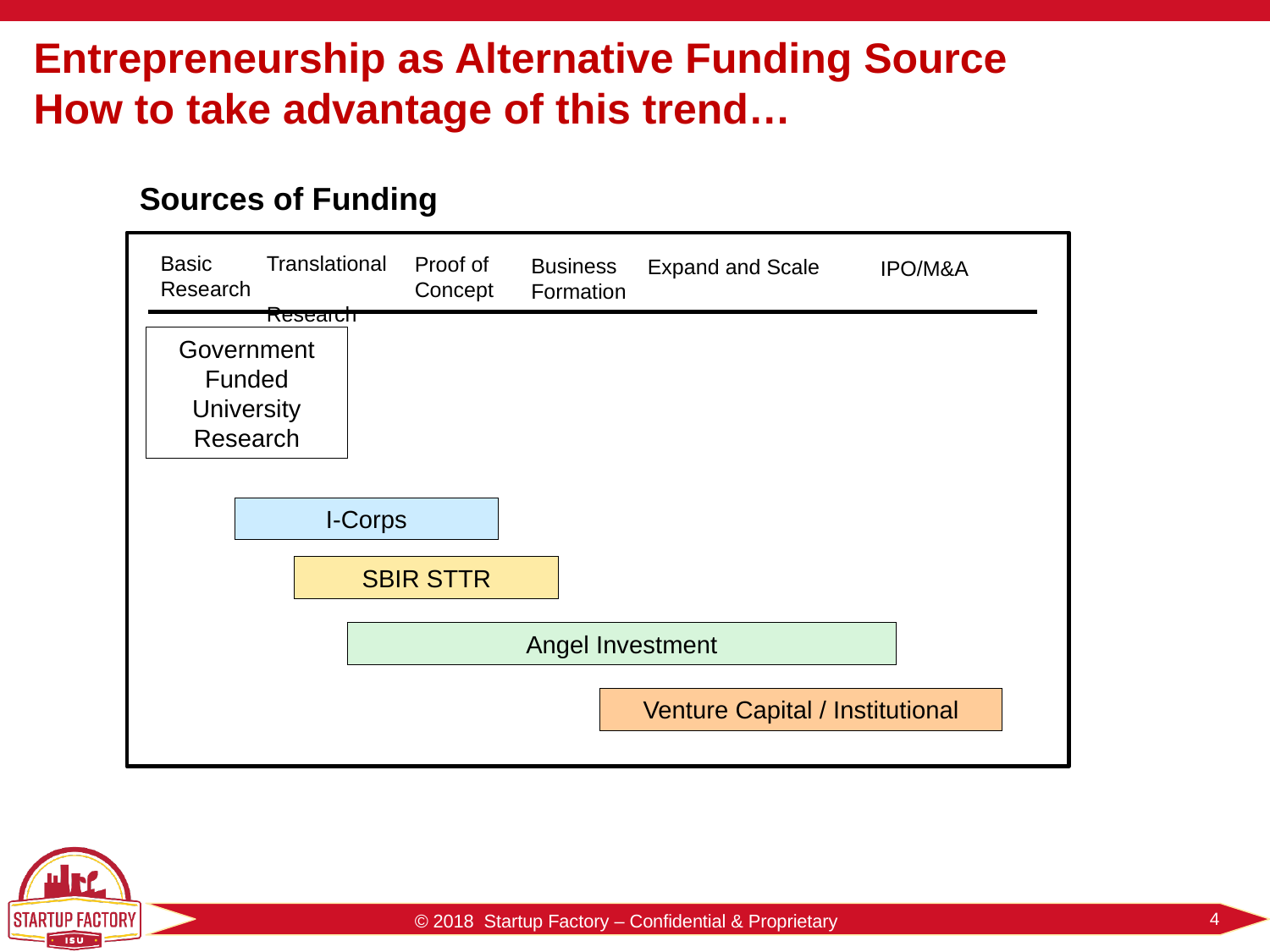

Entrepreneurship as Alternative Funding Source
How to take advantage of this trend…
Sources of Funding

Basic
Research
Translational
Research
Proof of Concept
Business Formation
Expand and Scale
IPO/M&A
Government Funded University Research
I-Corps
SBIR STTR
Angel Investment
Venture Capital / Institutional